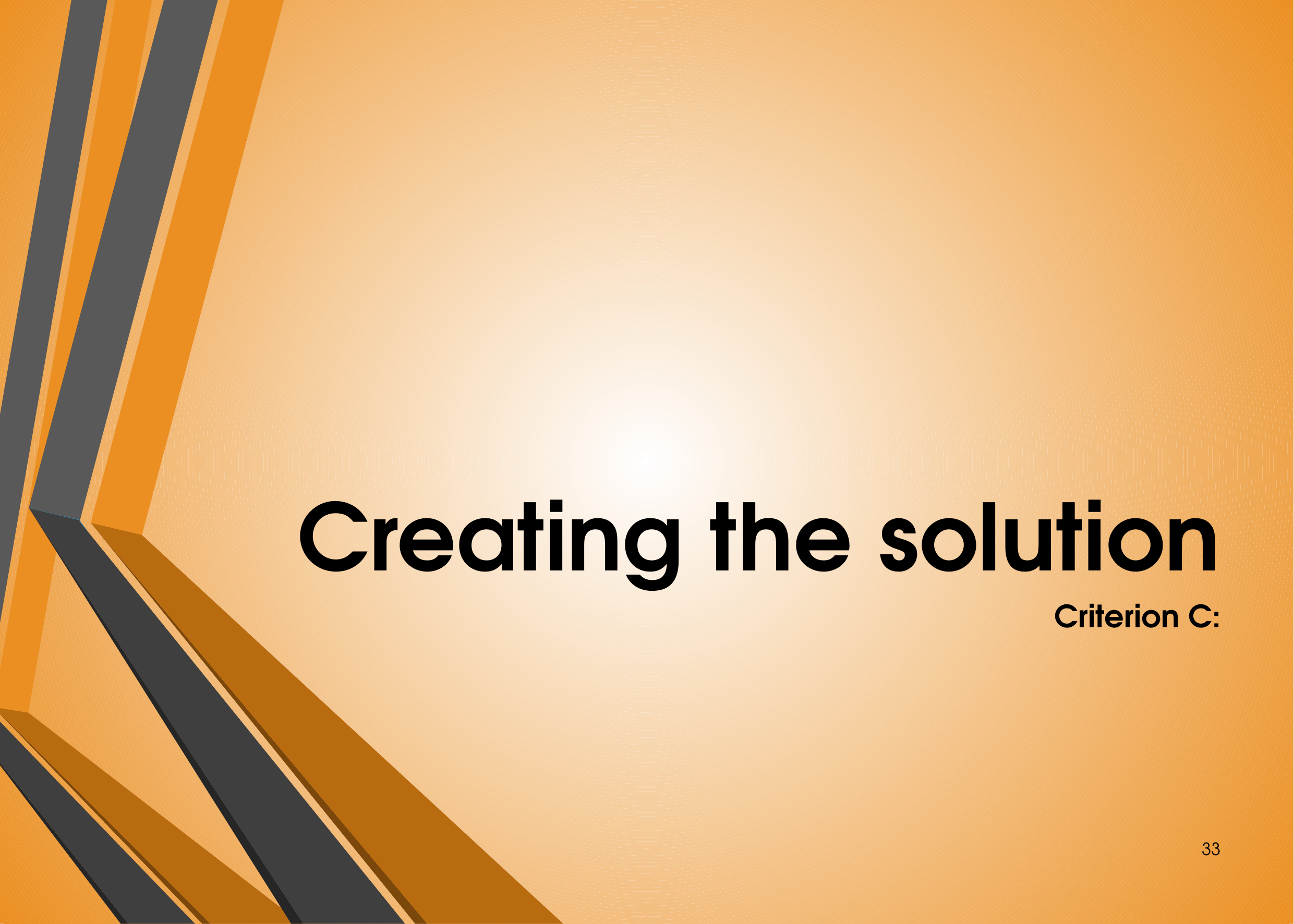

# Creating the solution
Criterion C:
33